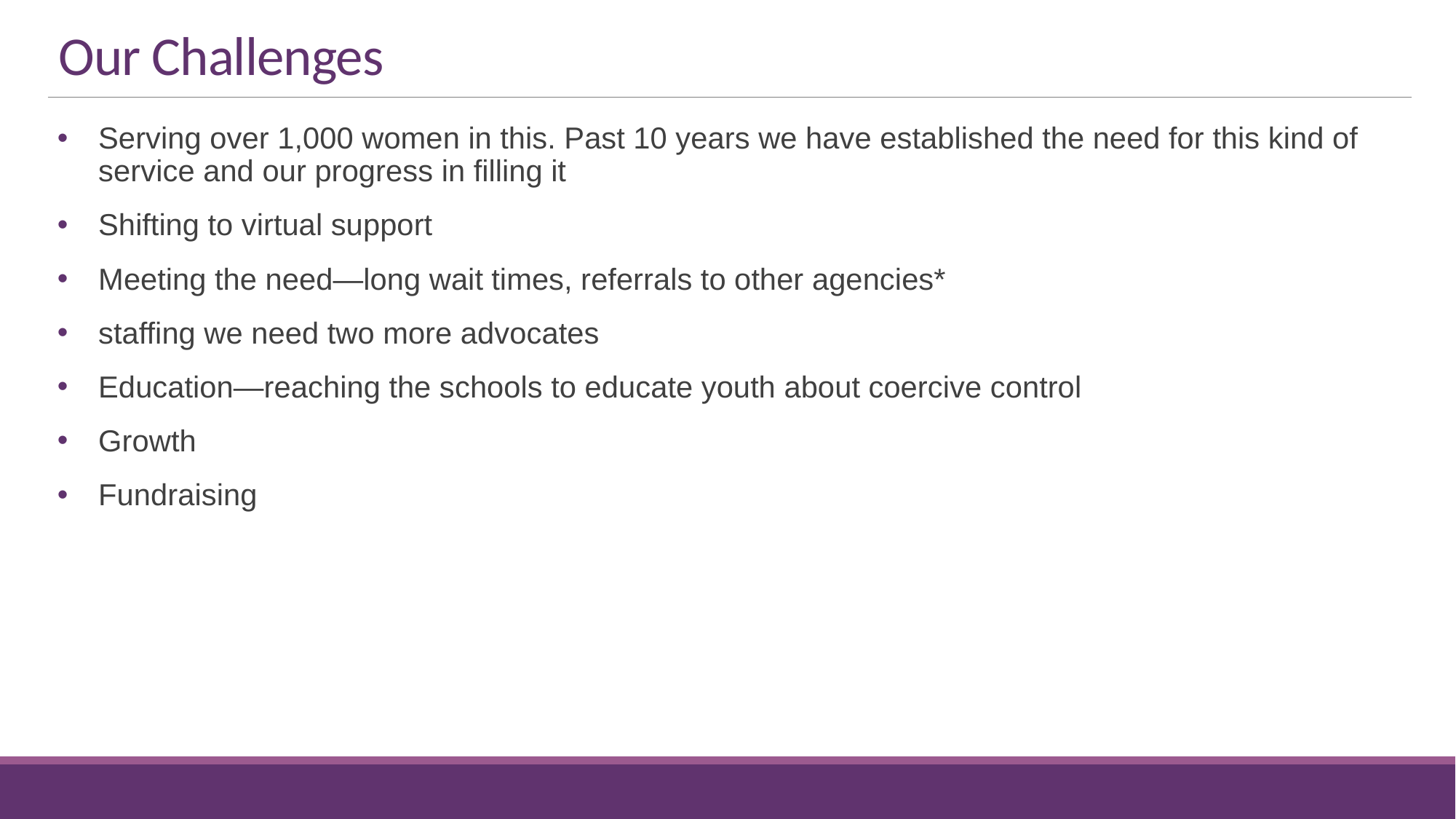

# Our Challenges
Serving over 1,000 women in this. Past 10 years we have established the need for this kind of service and our progress in filling it
Shifting to virtual support
Meeting the need—long wait times, referrals to other agencies*
staffing we need two more advocates
Education—reaching the schools to educate youth about coercive control
Growth
Fundraising